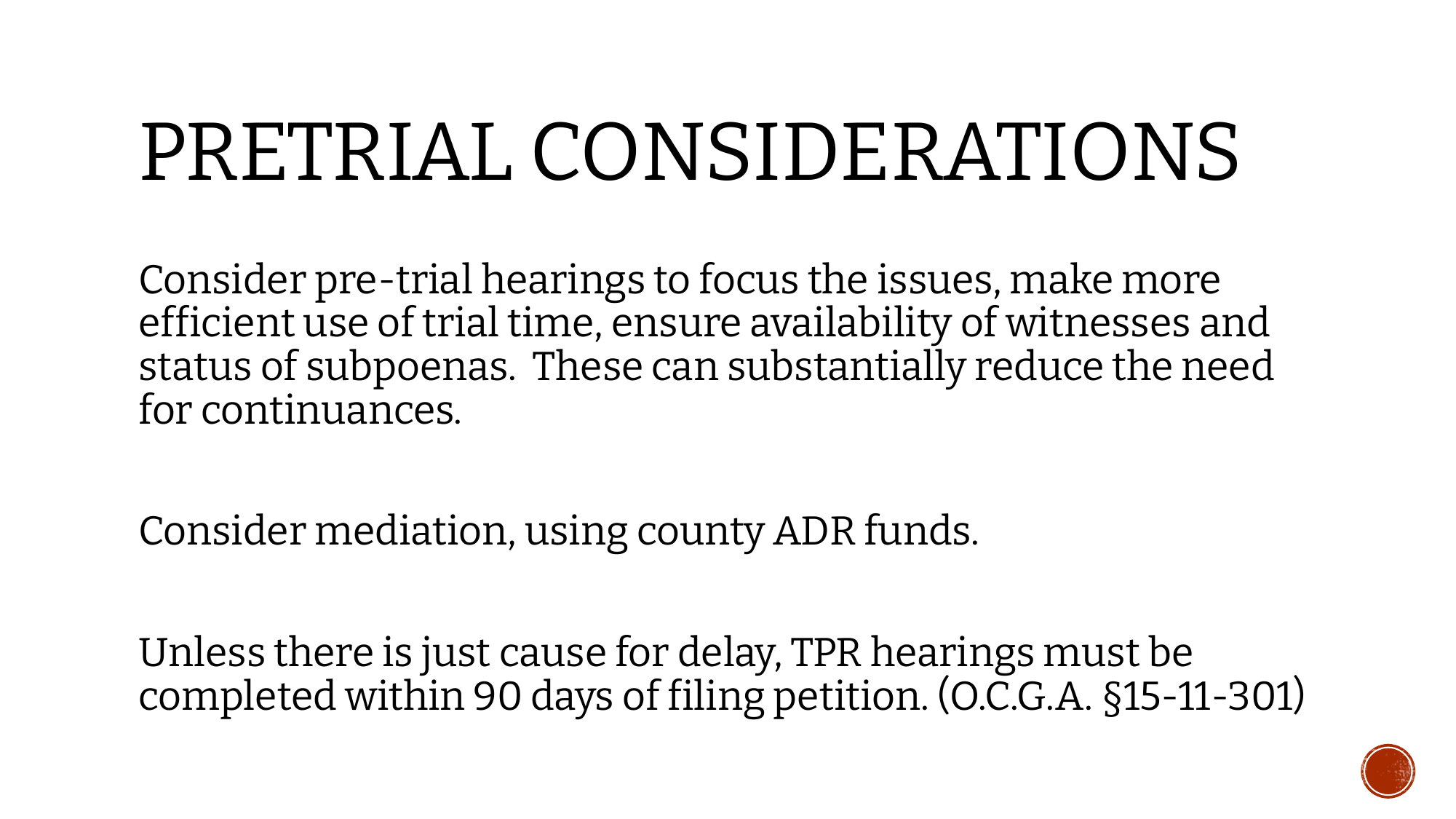

# Pretrial considerations
Consider pre-trial hearings to focus the issues, make more efficient use of trial time, ensure availability of witnesses and status of subpoenas.  These can substantially reduce the need for continuances.

Consider mediation, using county ADR funds.

Unless there is just cause for delay, TPR hearings must be completed within 90 days of filing petition. (O.C.G.A. §15-11-301)